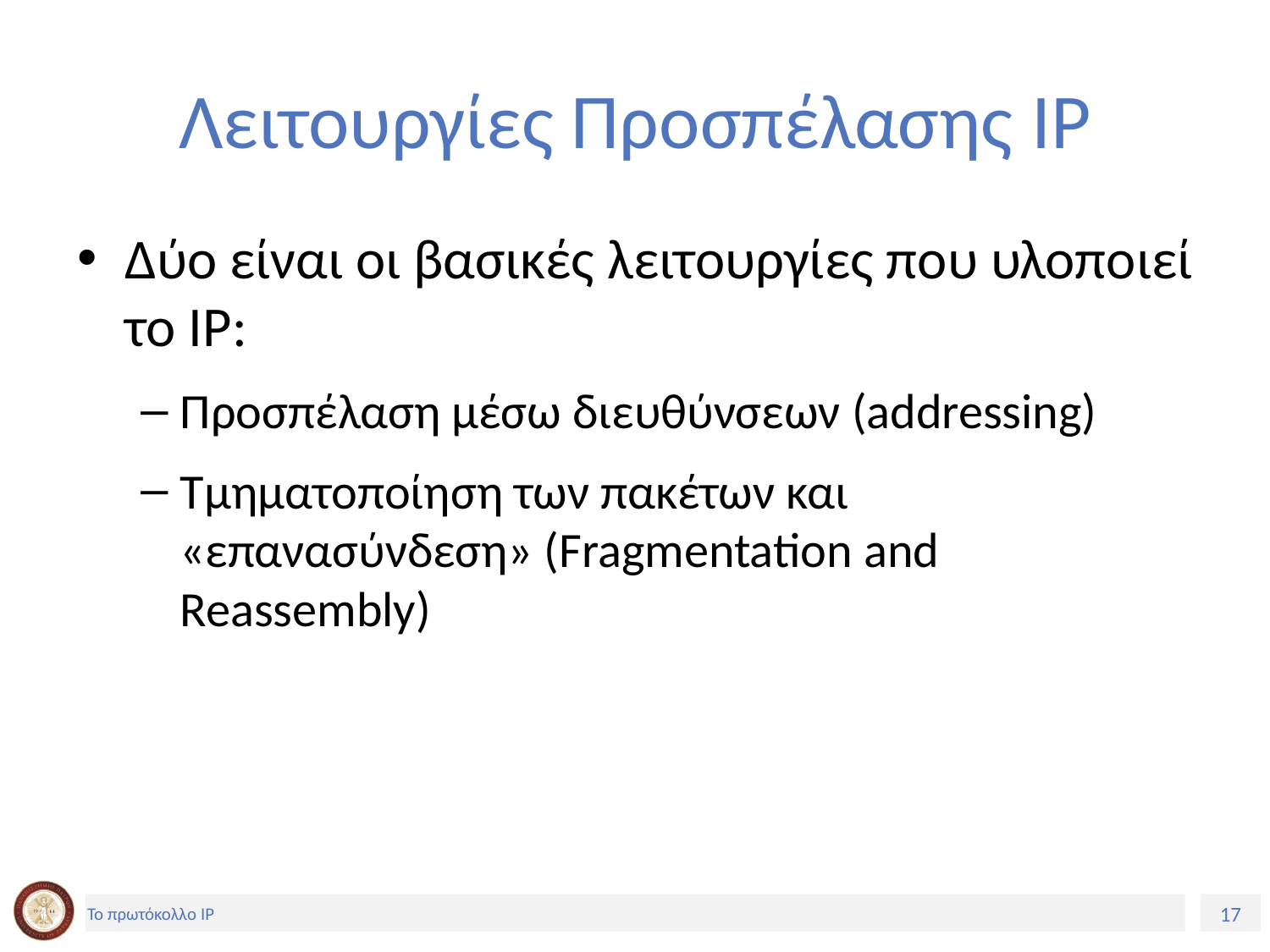

# Λειτουργίες Προσπέλασης IP
Δύο είναι οι βασικές λειτουργίες που υλοποιεί το IP:
Προσπέλαση μέσω διευθύνσεων (addressing)
Τμηματοποίηση των πακέτων και «επανασύνδεση» (Fragmentation and Reassembly)